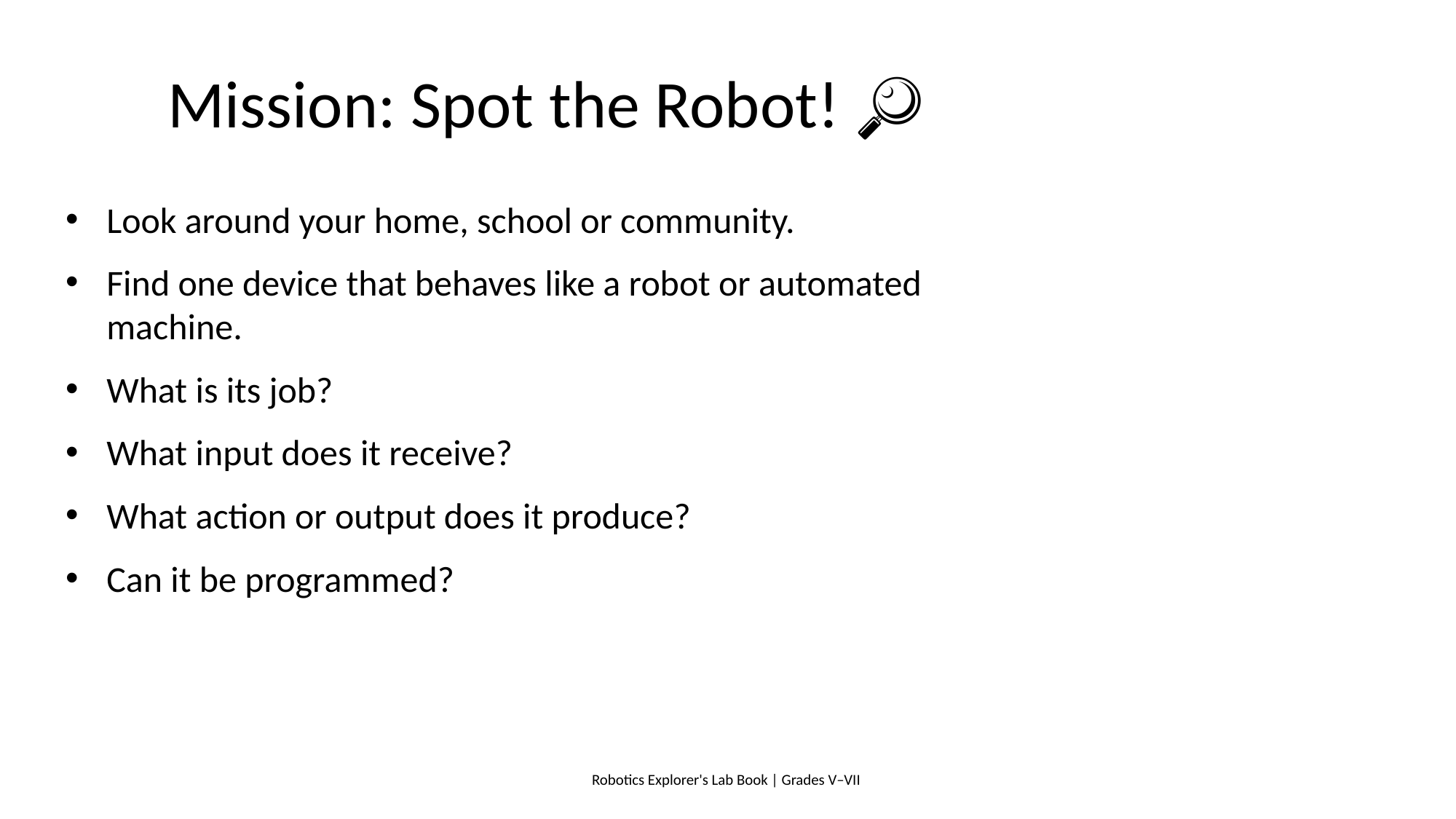

# Mission: Spot the Robot! 🔎
Look around your home, school or community.
Find one device that behaves like a robot or automated machine.
What is its job?
What input does it receive?
What action or output does it produce?
Can it be programmed?
Robotics Explorer's Lab Book | Grades V–VII